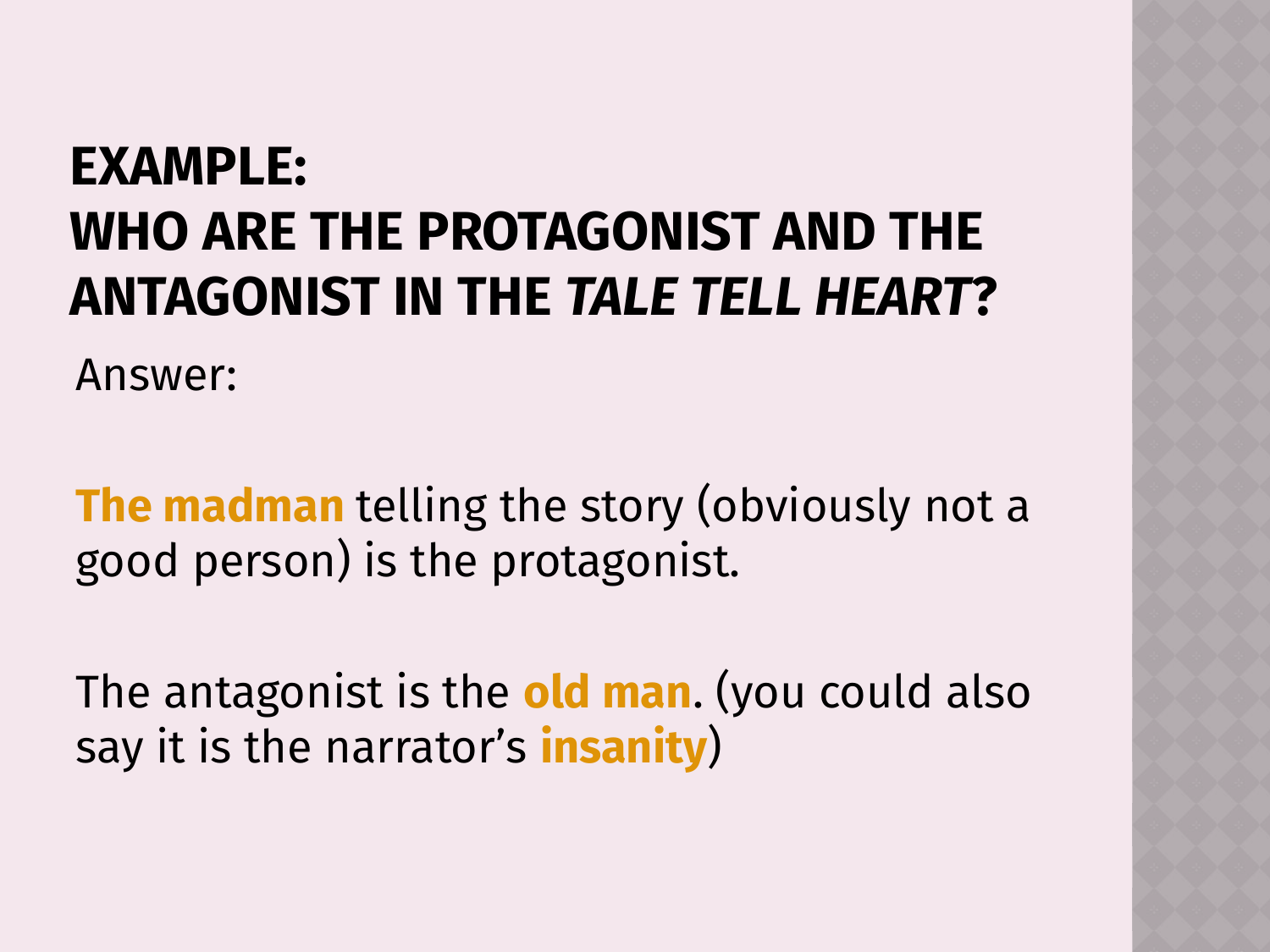

# Example: Who are the protagonist and the antagonist in the Tale Tell Heart?
Answer:

The madman telling the story (obviously not a good person) is the protagonist.

The antagonist is the old man. (you could also say it is the narrator’s insanity)